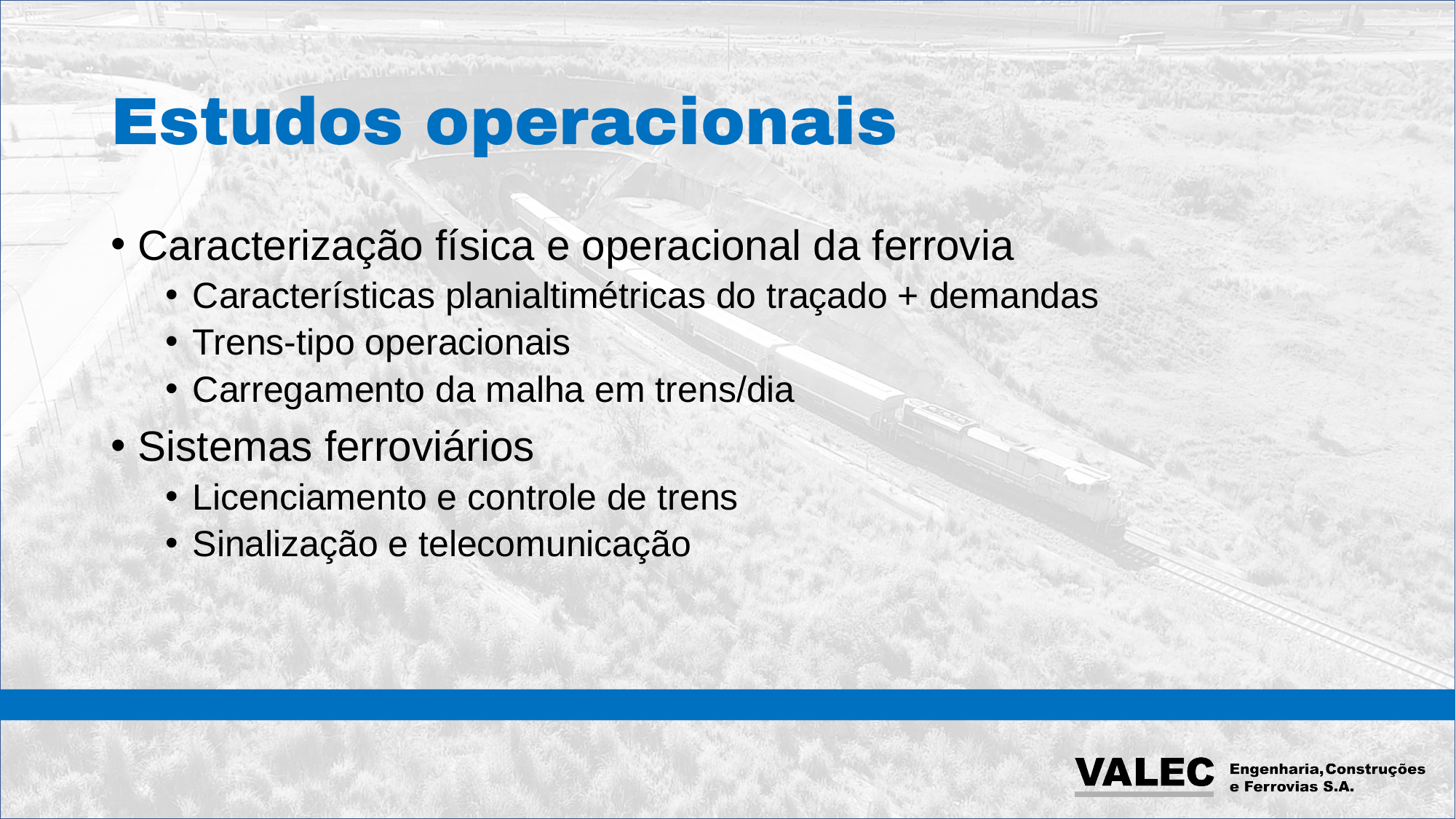

# Estudos operacionais
Caracterização física e operacional da ferrovia
Características planialtimétricas do traçado + demandas
Trens-tipo operacionais
Carregamento da malha em trens/dia
Sistemas ferroviários
Licenciamento e controle de trens
Sinalização e telecomunicação